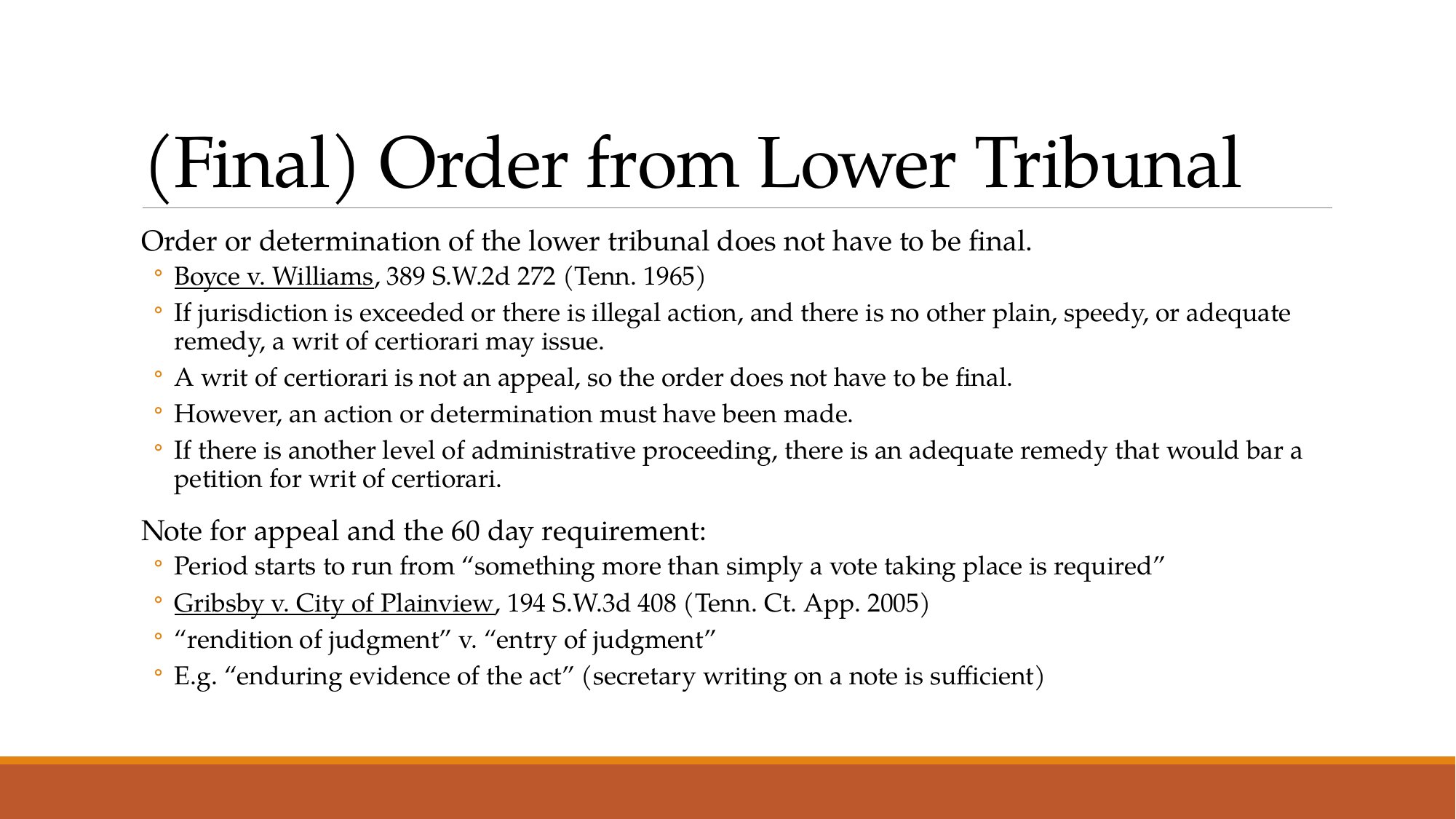

# (Final) Order from Lower Tribunal
Order or determination of the lower tribunal does not have to be final.
Boyce v. Williams, 389 S.W.2d 272 (Tenn. 1965)
If jurisdiction is exceeded or there is illegal action, and there is no other plain, speedy, or adequate remedy, a writ of certiorari may issue.
A writ of certiorari is not an appeal, so the order does not have to be final.
However, an action or determination must have been made.
If there is another level of administrative proceeding, there is an adequate remedy that would bar a petition for writ of certiorari.
Note for appeal and the 60 day requirement:
Period starts to run from “something more than simply a vote taking place is required”
Gribsby v. City of Plainview, 194 S.W.3d 408 (Tenn. Ct. App. 2005)
“rendition of judgment” v. “entry of judgment”
E.g. “enduring evidence of the act” (secretary writing on a note is sufficient)